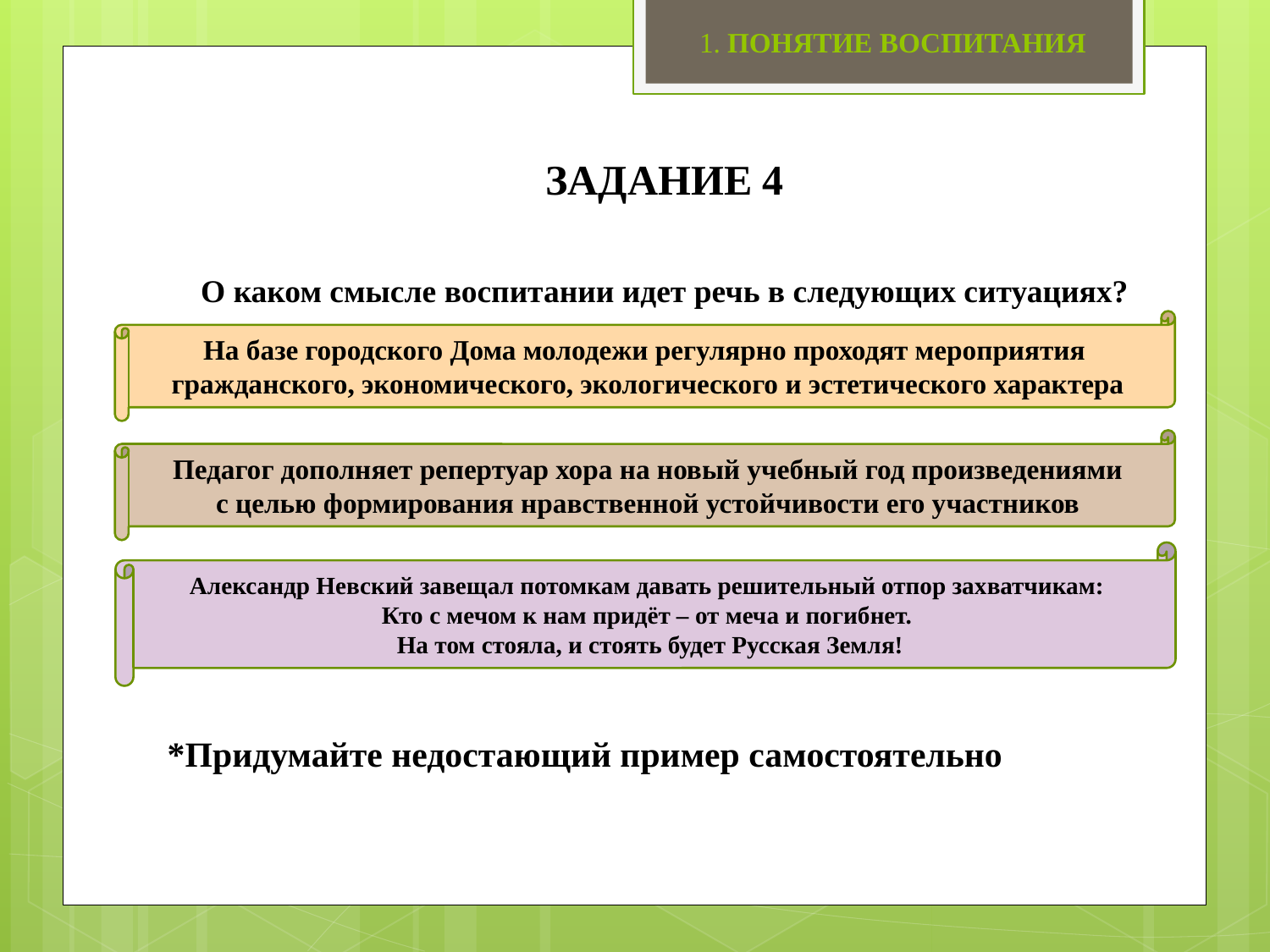

1. ПОНЯТИЕ ВОСПИТАНИЯ
ЗАДАНИЕ 4

О каком смысле воспитании идет речь в следующих ситуациях?

На базе городского Дома молодежи регулярно проходят мероприятия
гражданского, экономического, экологического и эстетического характера
Педагог дополняет репертуар хора на новый учебный год произведениями
с целью формирования нравственной устойчивости его участников
Александр Невский завещал потомкам давать решительный отпор захватчикам:
Кто с мечом к нам придёт – от меча и погибнет.
На том стояла, и стоять будет Русская Земля!
*Придумайте недостающий пример самостоятельно